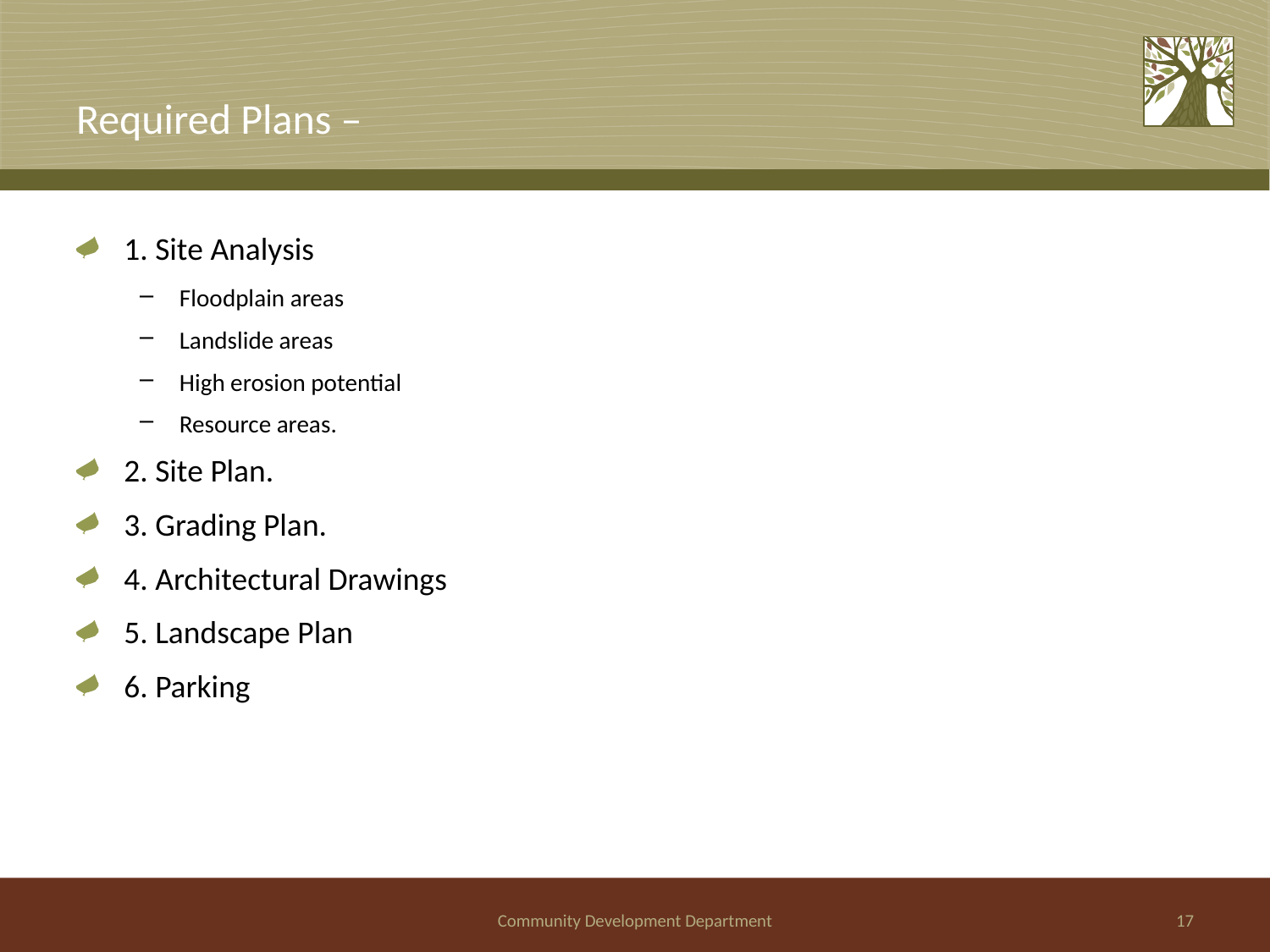

# Required Plans –
1. Site Analysis
Floodplain areas
Landslide areas
High erosion potential
Resource areas.
2. Site Plan.
3. Grading Plan.
4. Architectural Drawings
5. Landscape Plan
6. Parking